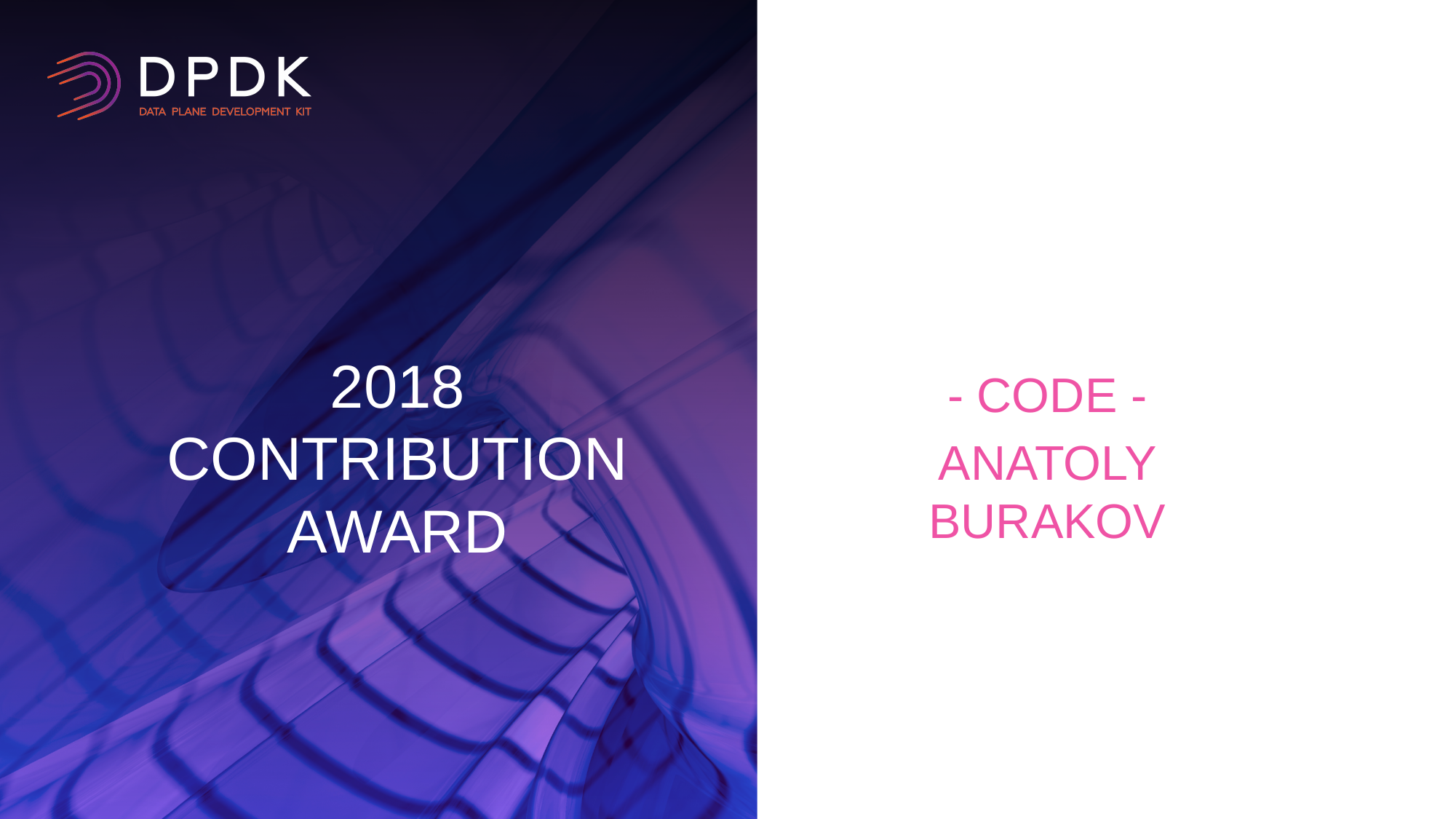

- Code -
Anatoly Burakov
# 2018 CONTRIBUTION AWARD